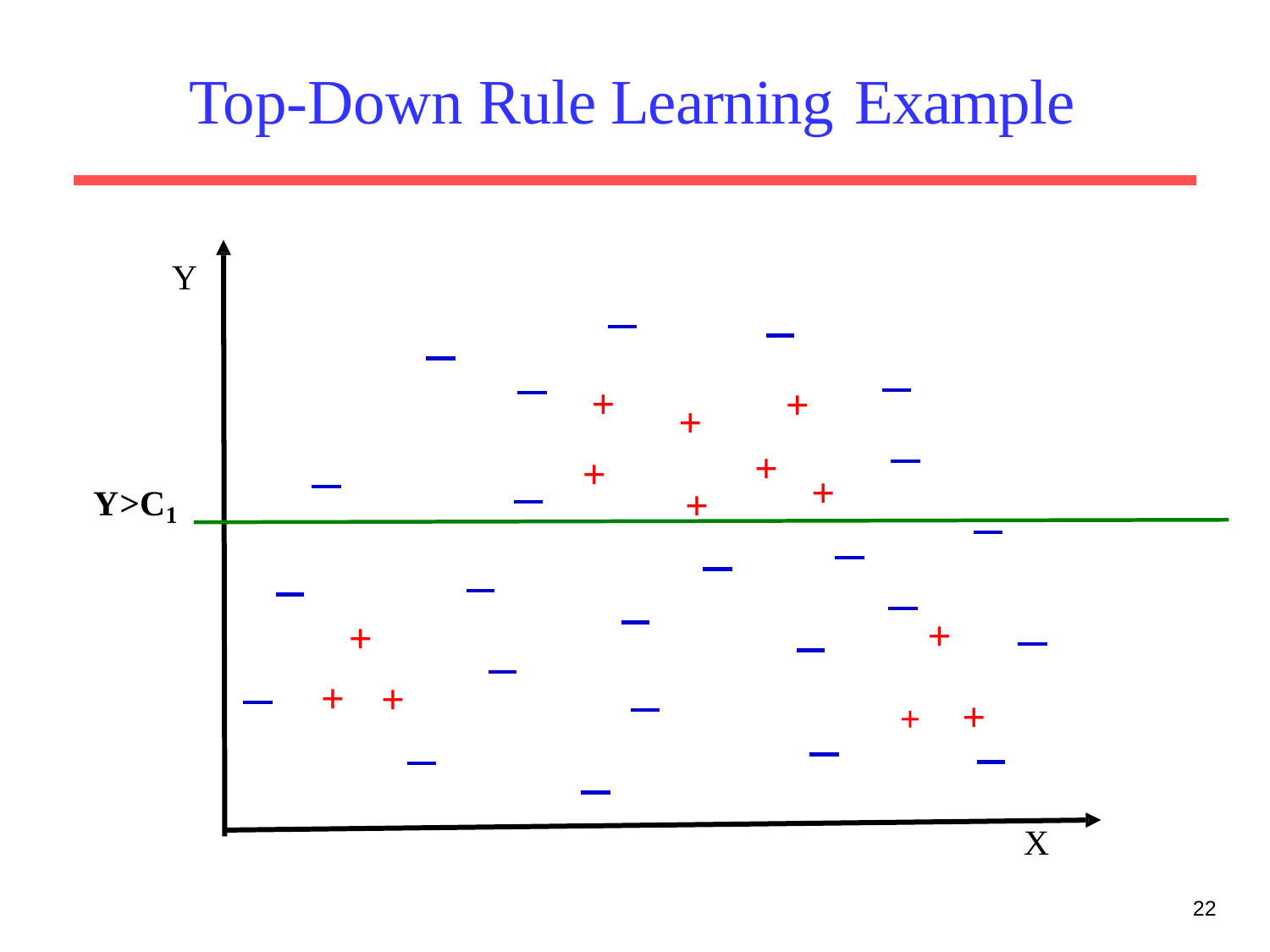

# Top-Down Rule Learning Example

Y

+
+

+
+
+
+

+
Y>C

1

+

+

+	+
+
+

X
22